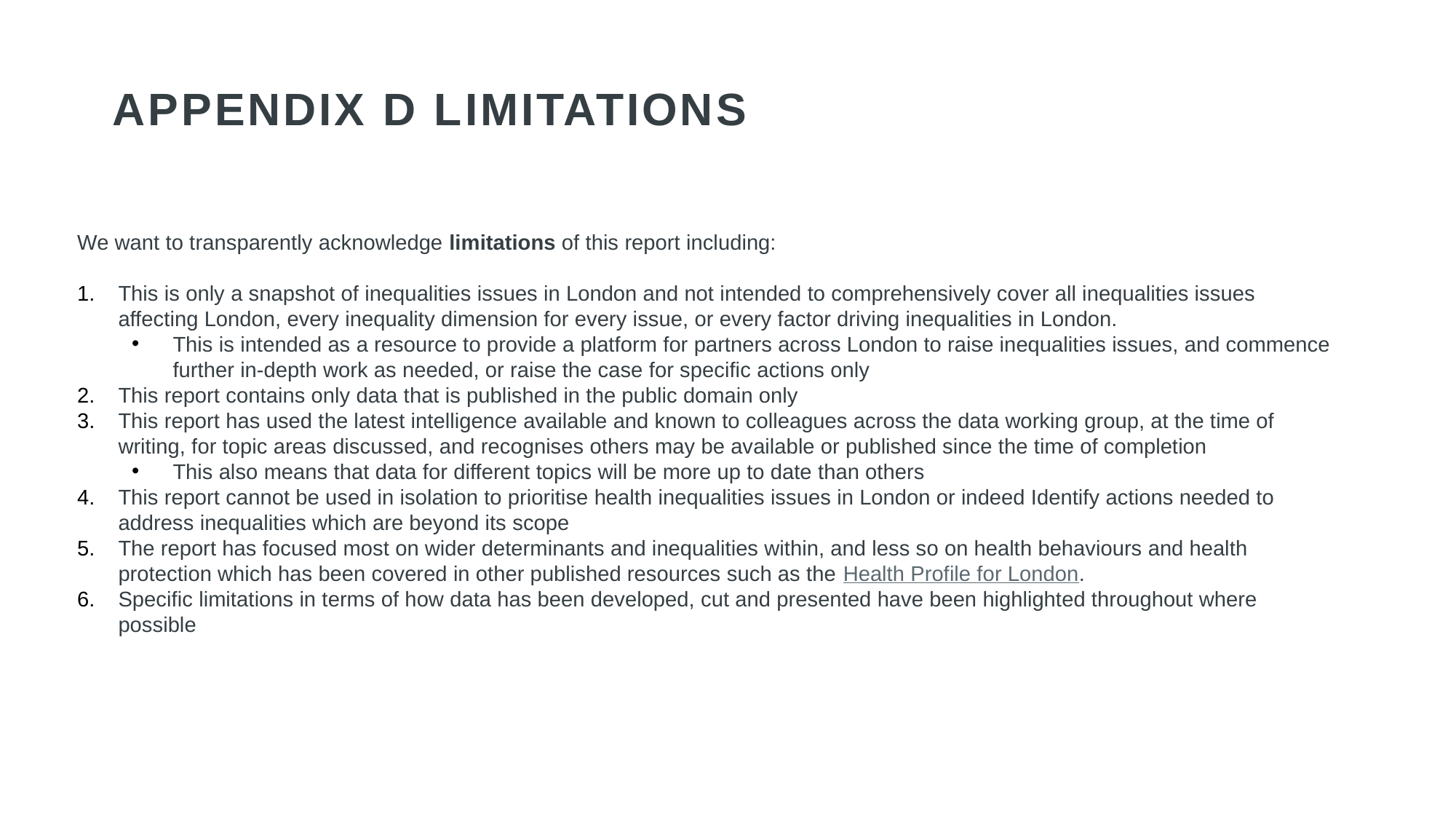

# APPENDIX D LIMITATIONS
We want to transparently acknowledge limitations of this report including:

This is only a snapshot of inequalities issues in London and not intended to comprehensively cover all inequalities issues affecting London, every inequality dimension for every issue, or every factor driving inequalities in London.
This is intended as a resource to provide a platform for partners across London to raise inequalities issues, and commence further in-depth work as needed, or raise the case for specific actions only
This report contains only data that is published in the public domain only
This report has used the latest intelligence available and known to colleagues across the data working group, at the time of writing, for topic areas discussed, and recognises others may be available or published since the time of completion
This also means that data for different topics will be more up to date than others
This report cannot be used in isolation to prioritise health inequalities issues in London or indeed Identify actions needed to address inequalities which are beyond its scope
The report has focused most on wider determinants and inequalities within, and less so on health behaviours and health protection which has been covered in other published resources such as the Health Profile for London.
Specific limitations in terms of how data has been developed, cut and presented have been highlighted throughout where possible